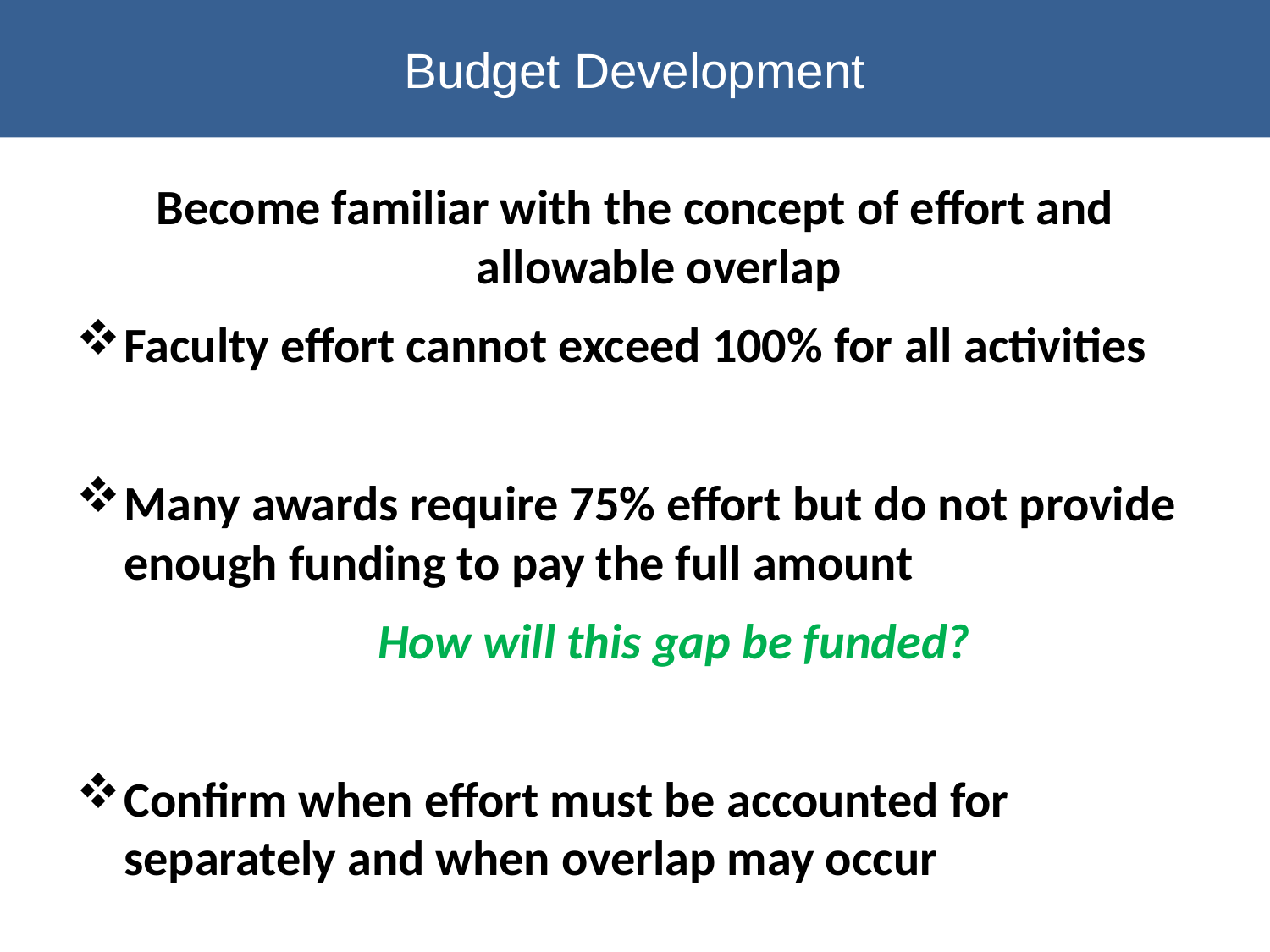

# Budget Development
Become familiar with the concept of effort and allowable overlap
Faculty effort cannot exceed 100% for all activities

Many awards require 75% effort but do not provide enough funding to pay the full amount
			How will this gap be funded?

Confirm when effort must be accounted for separately and when overlap may occur